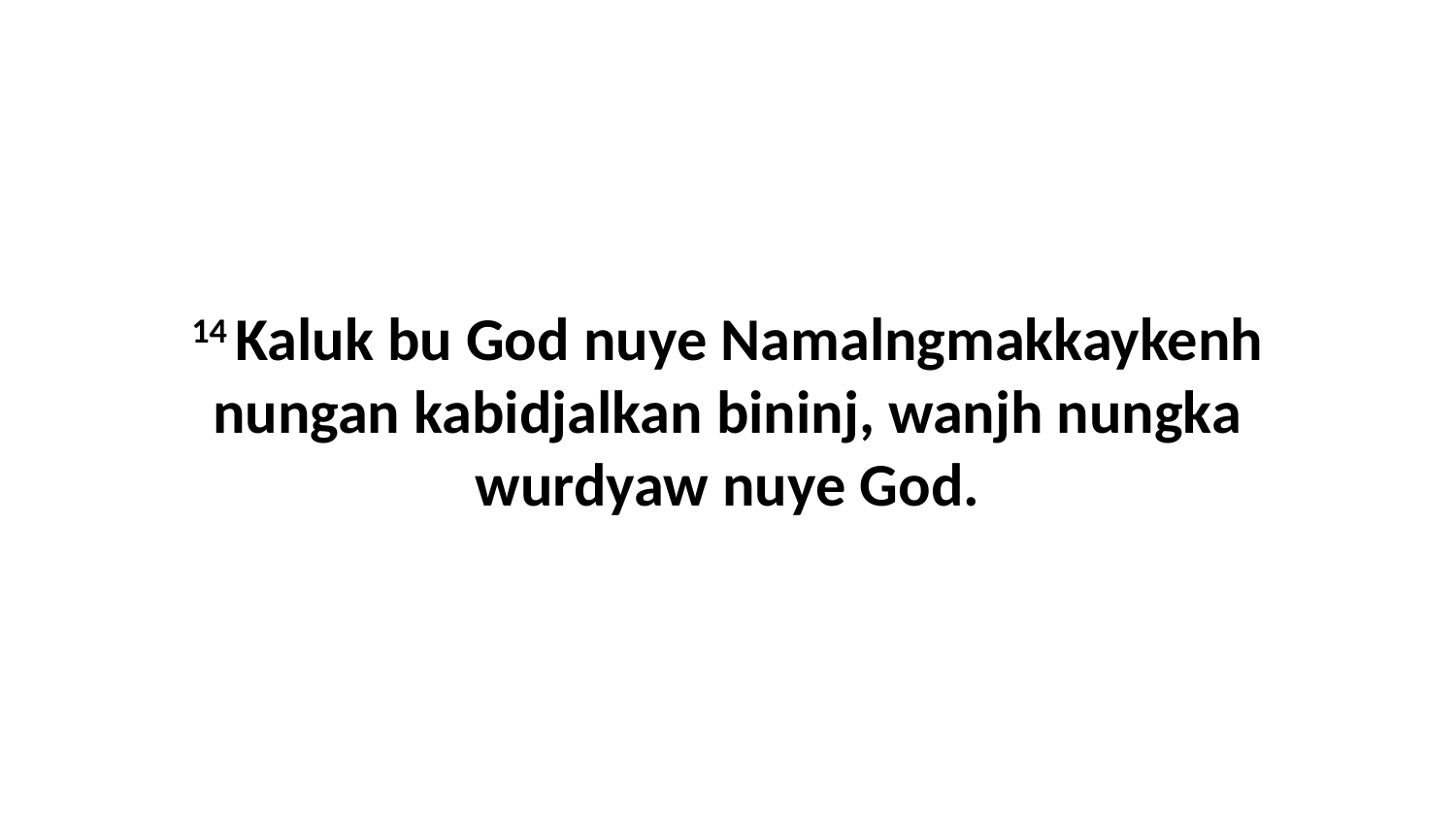

14 Kaluk bu God nuye Namalngmakkaykenh nungan kabidjalkan bininj, wanjh nungka wurdyaw nuye God.